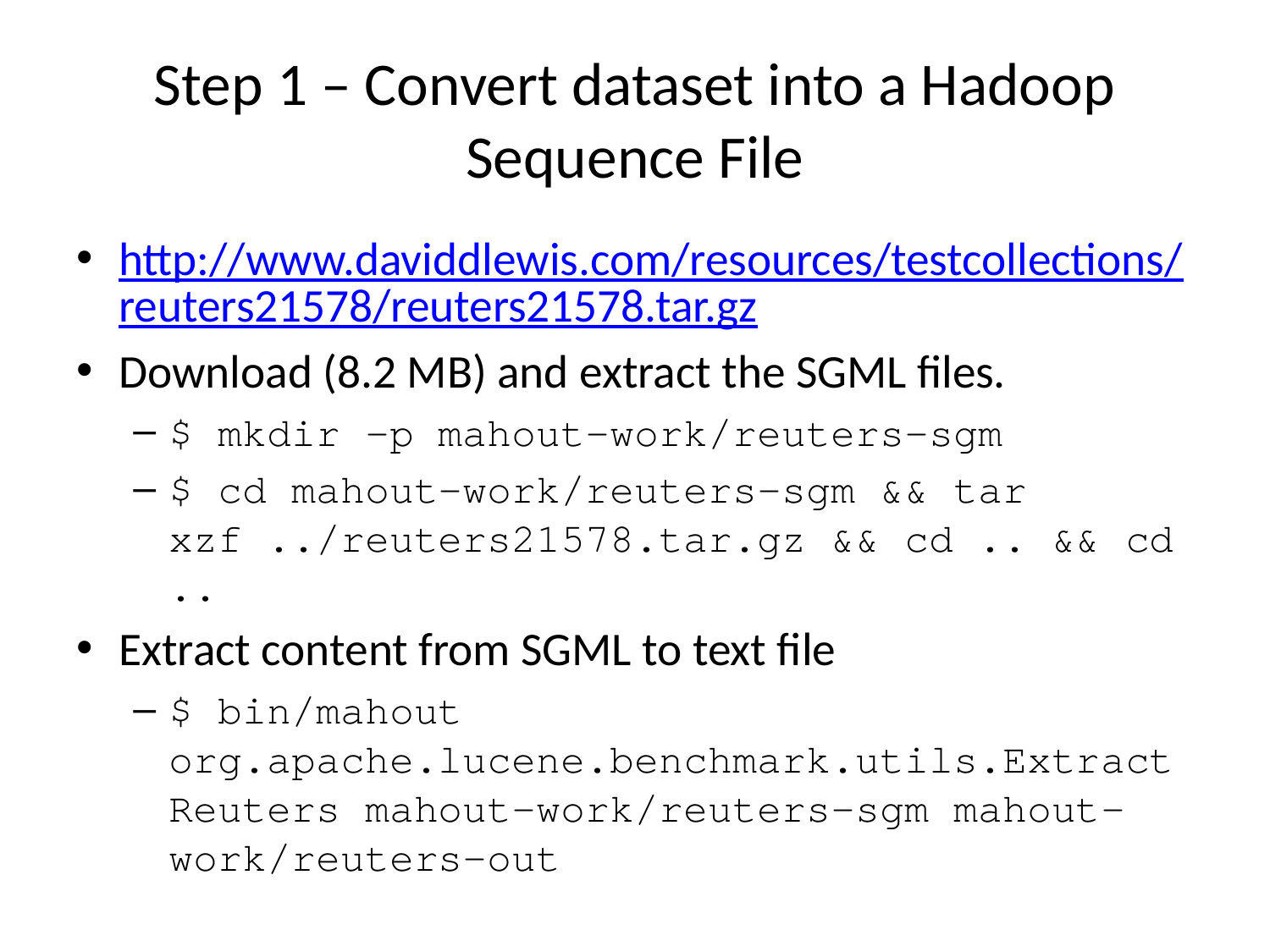

# Step 1 – Convert dataset into a Hadoop Sequence File
http://www.daviddlewis.com/resources/testcollections/reuters21578/reuters21578.tar.gz
Download (8.2 MB) and extract the SGML files.
$ mkdir -p mahout-work/reuters-sgm
$ cd mahout-work/reuters-sgm && tar xzf ../reuters21578.tar.gz && cd .. && cd ..
Extract content from SGML to text file
$ bin/mahout org.apache.lucene.benchmark.utils.ExtractReuters mahout-work/reuters-sgm mahout-work/reuters-out